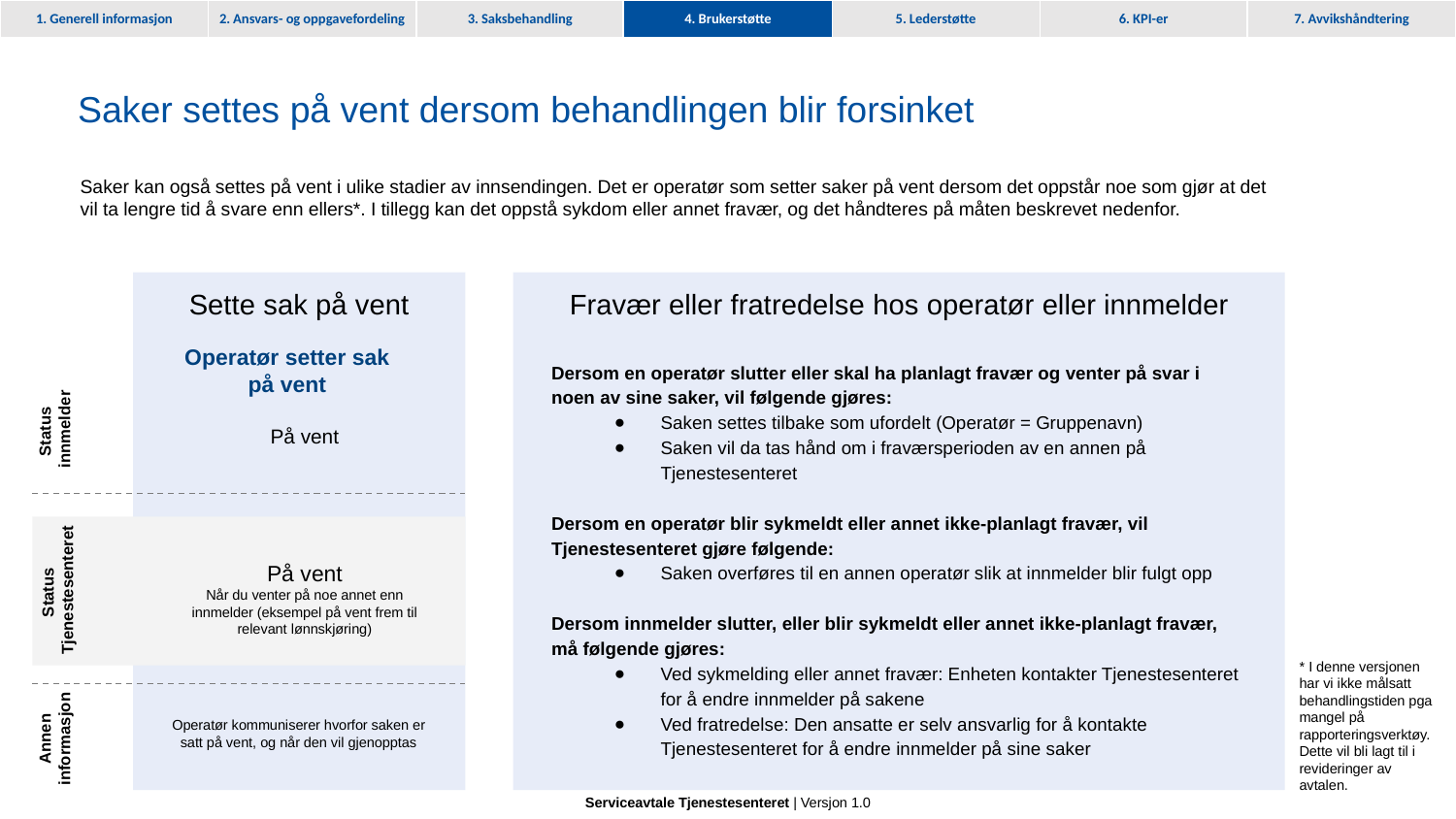

4. Brukerstøtte
# Saker settes på vent dersom behandlingen blir forsinket
Saker kan også settes på vent i ulike stadier av innsendingen. Det er operatør som setter saker på vent dersom det oppstår noe som gjør at det vil ta lengre tid å svare enn ellers*. I tillegg kan det oppstå sykdom eller annet fravær, og det håndteres på måten beskrevet nedenfor.
Sette sak på vent
Fravær eller fratredelse hos operatør eller innmelder
Operatør setter sak på vent
Dersom en operatør slutter eller skal ha planlagt fravær og venter på svar i noen av sine saker, vil følgende gjøres:
Saken settes tilbake som ufordelt (Operatør = Gruppenavn)
Saken vil da tas hånd om i fraværsperioden av en annen på Tjenestesenteret

Dersom en operatør blir sykmeldt eller annet ikke-planlagt fravær, vil Tjenestesenteret gjøre følgende:
Saken overføres til en annen operatør slik at innmelder blir fulgt opp

Dersom innmelder slutter, eller blir sykmeldt eller annet ikke-planlagt fravær, må følgende gjøres:
Ved sykmelding eller annet fravær: Enheten kontakter Tjenestesenteret for å endre innmelder på sakene
Ved fratredelse: Den ansatte er selv ansvarlig for å kontakte Tjenestesenteret for å endre innmelder på sine saker

På vent
Status
 innmelder

På vent
Når du venter på noe annet enn innmelder (eksempel på vent frem til relevant lønnskjøring)
Status
 Tjenestesenteret
* I denne versjonen har vi ikke målsatt behandlingstiden pga mangel på rapporteringsverktøy. Dette vil bli lagt til i revideringer av avtalen.
Operatør kommuniserer hvorfor saken er satt på vent, og når den vil gjenopptas

Annen
informasjon